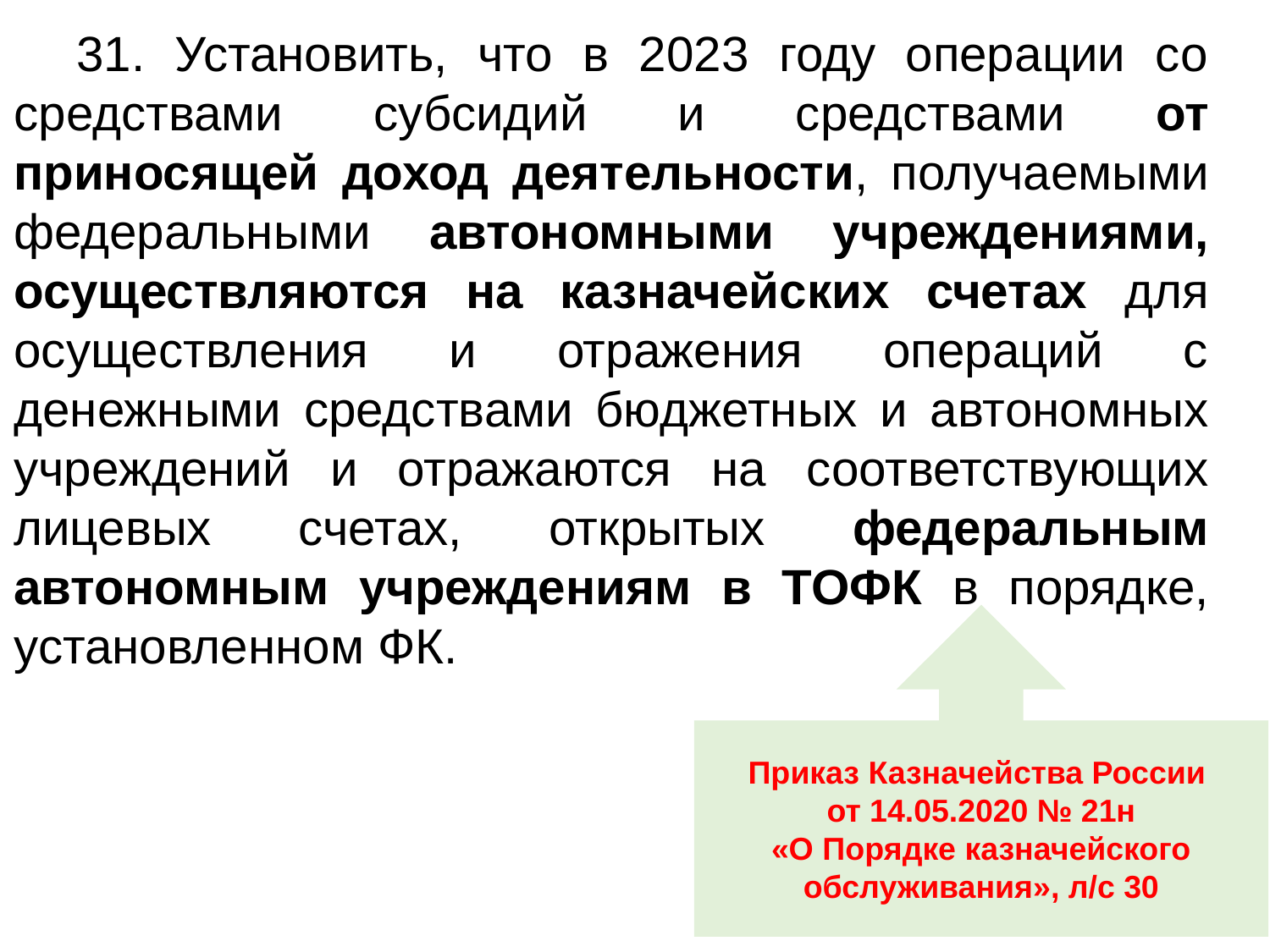

31. Установить, что в 2023 году операции со средствами субсидий и средствами от приносящей доход деятельности, получаемыми федеральными автономными учреждениями, осуществляются на казначейских счетах для осуществления и отражения операций с денежными средствами бюджетных и автономных учреждений и отражаются на соответствующих лицевых счетах, открытых федеральным автономным учреждениям в ТОФК в порядке, установленном ФК.
Приказ Казначейства России
от 14.05.2020 № 21н
«О Порядке казначейского обслуживания», л/с 30